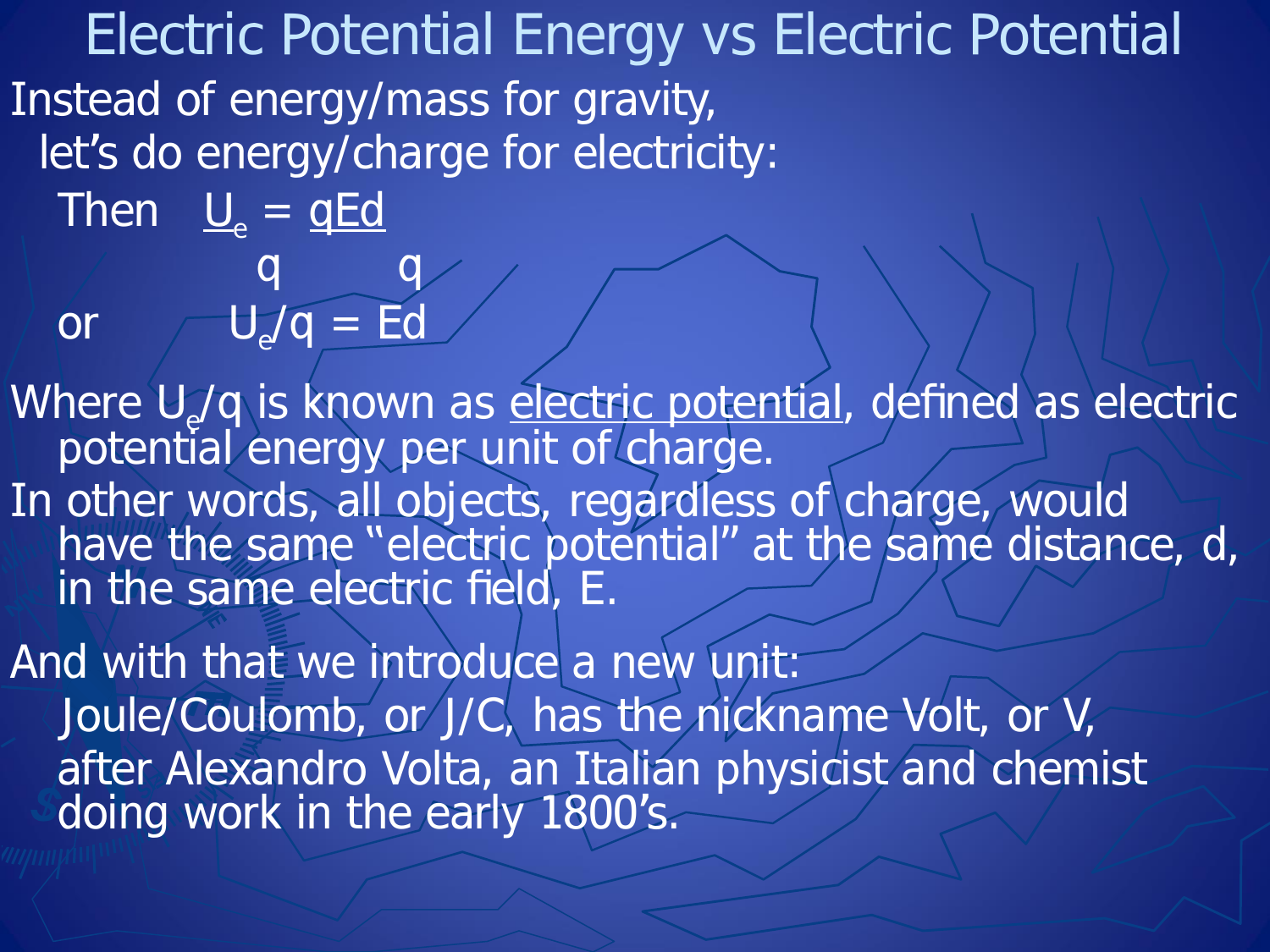

# Electric Potential Energy vs Electric Potential
Instead of energy/mass for gravity,
  let’s do energy/charge for electricity:
	Then   Ue = qEd
		     q	      q
	or	   Ue/q = Ed

Where Ue/q is known as electric potential, defined as electric potential energy per unit of charge.
In other words, all objects, regardless of charge, would 	have the same “electric potential” at the same distance, d, in the same electric field, E.

And with that we introduce a new unit:
	Joule/Coulomb, or J/C, has the nickname Volt, or V,
	after Alexandro Volta, an Italian physicist and chemist doing work in the early 1800’s.